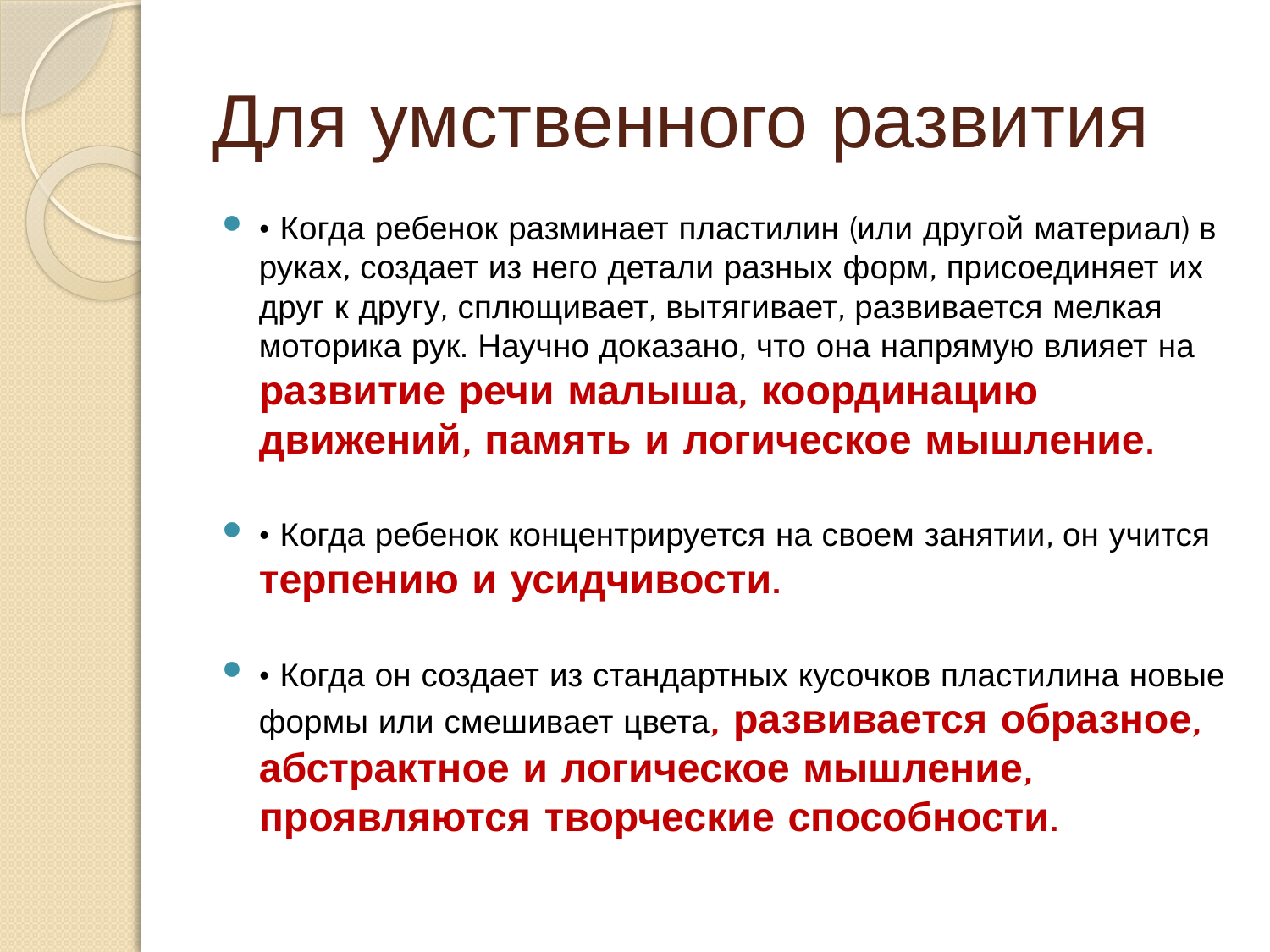

# Для умственного развития
• Когда ребенок разминает пластилин (или другой материал) в руках, создает из него детали разных форм, присоединяет их друг к другу, сплющивает, вытягивает, развивается мелкая моторика рук. Научно доказано, что она напрямую влияет на развитие речи малыша, координацию движений, память и логическое мышление.

• Когда ребенок концентрируется на своем занятии, он учится терпению и усидчивости.

• Когда он создает из стандартных кусочков пластилина новые формы или смешивает цвета, развивается образное, абстрактное и логическое мышление, проявляются творческие способности.